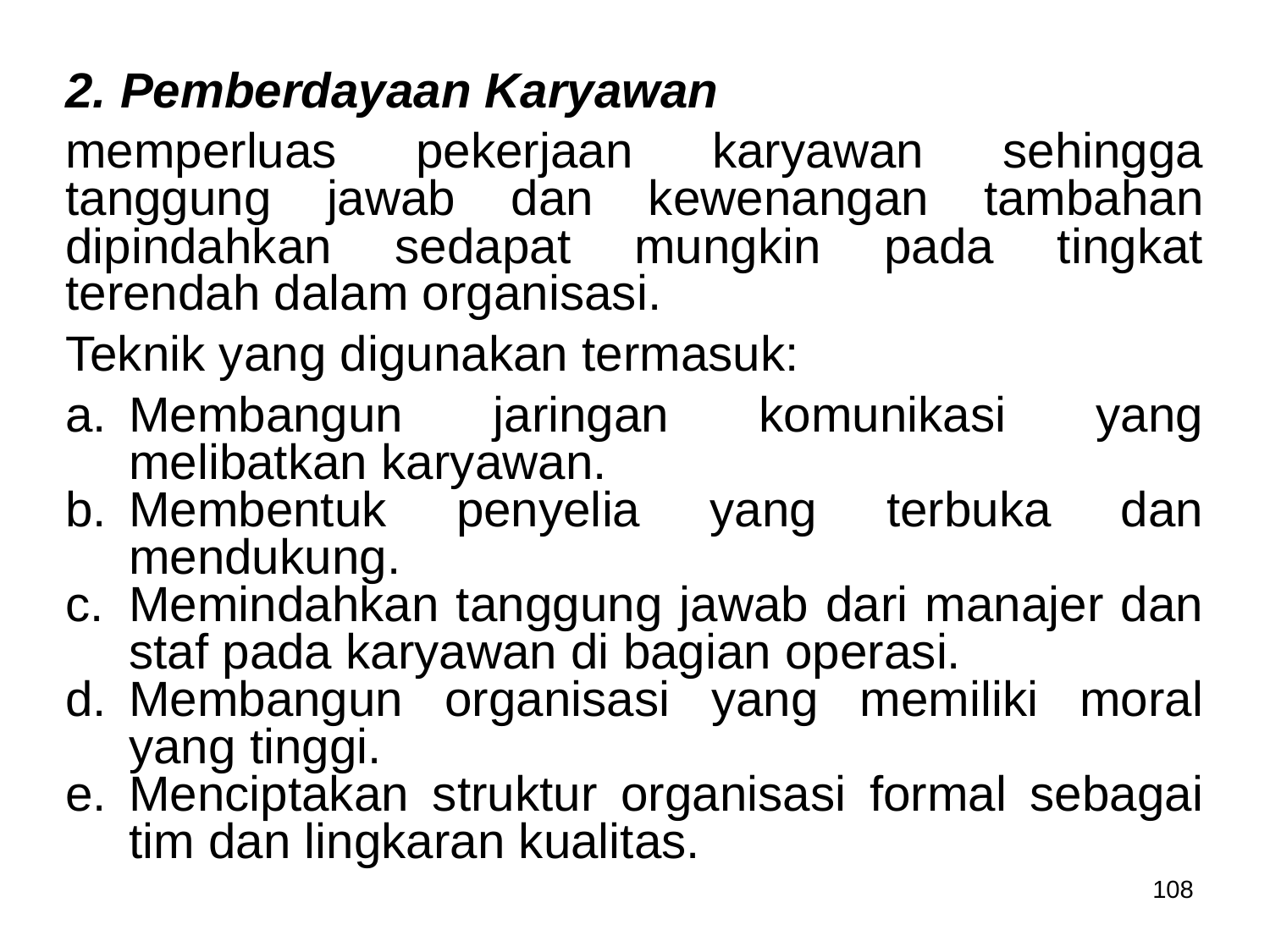

2. Pemberdayaan Karyawan

memperluas pekerjaan karyawan sehingga tanggung jawab dan kewenangan tambahan dipindahkan sedapat mungkin pada tingkat terendah dalam organisasi.

Teknik yang digunakan termasuk:

Membangun jaringan komunikasi yang melibatkan karyawan.
Membentuk penyelia yang terbuka dan mendukung.
Memindahkan tanggung jawab dari manajer dan staf pada karyawan di bagian operasi.
Membangun organisasi yang memiliki moral yang tinggi.
Menciptakan struktur organisasi formal sebagai tim dan lingkaran kualitas.
108